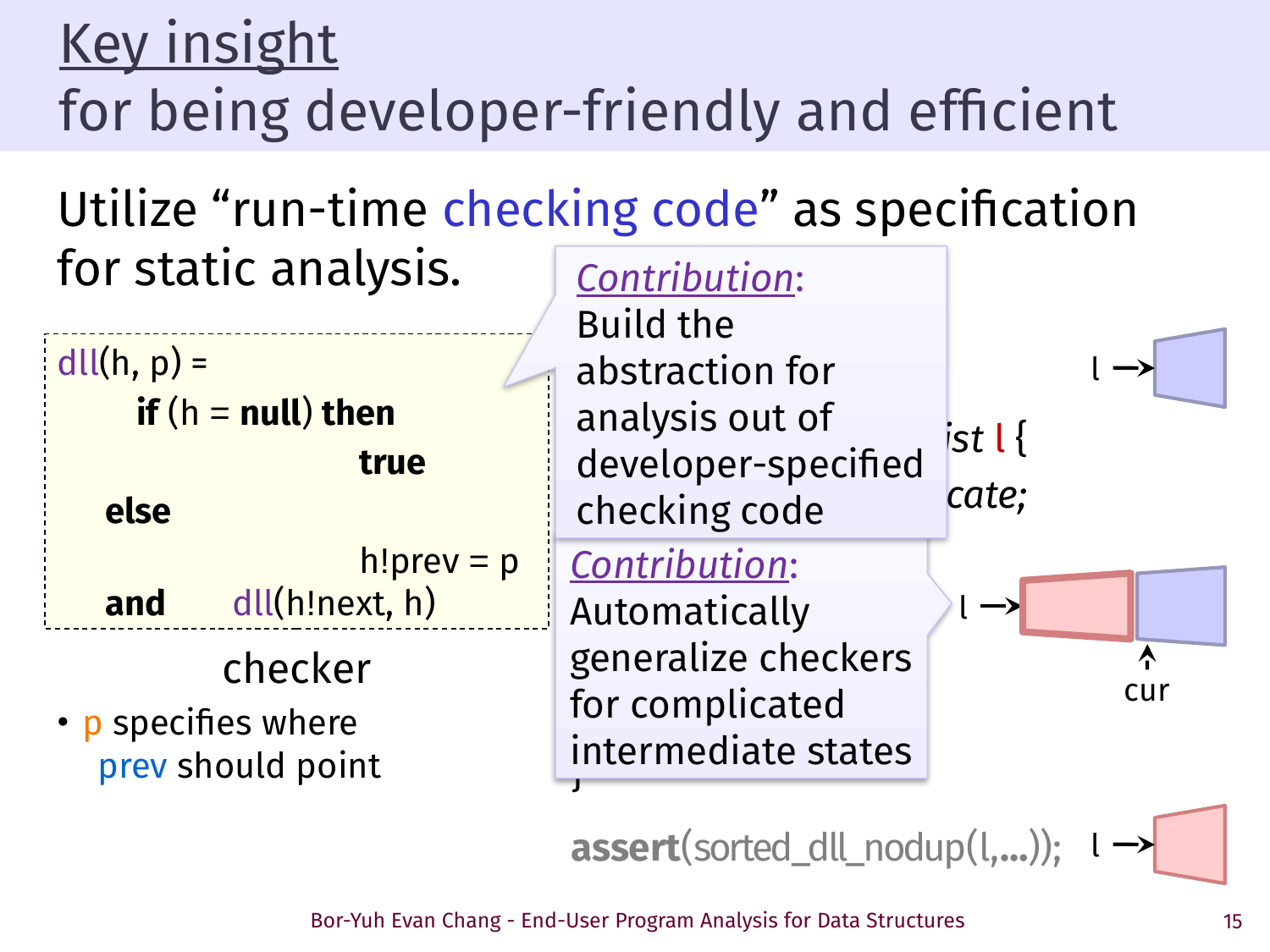

# Key insight for being developer-friendly and efficient
Utilize “run-time checking code” as specification for static analysis.
Contribution:
Build the abstraction for analysis out of developer-specified checking code

l
dll(h, p) =
	if (h = null) then
			true
	else
			h!prev = p  and     	dll(h!next, h)
checker
assert(sorted_dll(l,…));

for each node cur in list l {
	remove cur if duplicate;

}

assert(sorted_dll_nodup(l,…));
Contribution:   Automatically generalize checkers for complicated intermediate states

l
cur
 p specifies where 	prev should point

l
Bor-Yuh Evan Chang - End-User Program Analysis for Data Structures